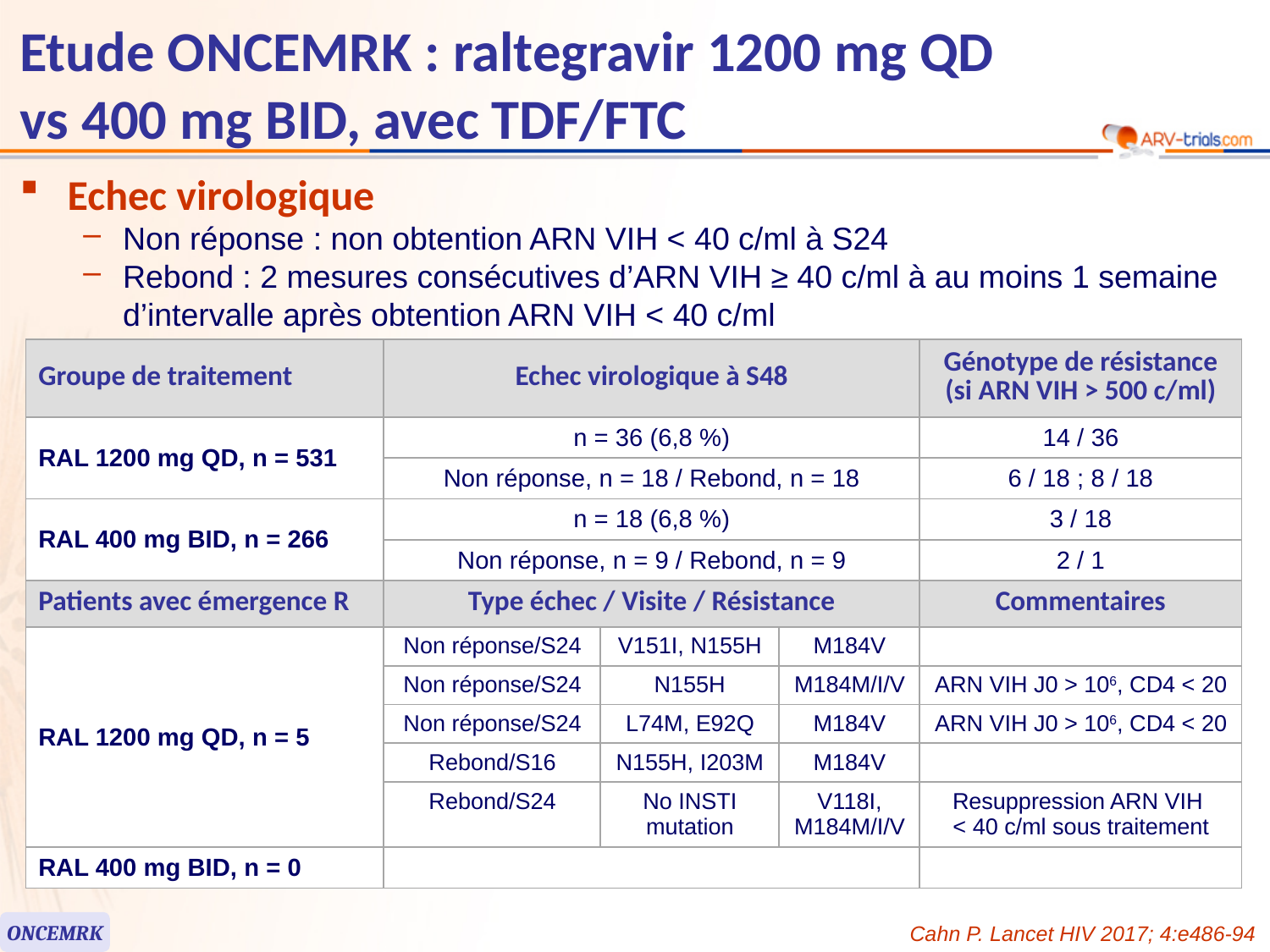

# Etude ONCEMRK : raltegravir 1200 mg QD vs 400 mg BID, avec TDF/FTC
Echec virologique
Non réponse : non obtention ARN VIH < 40 c/ml à S24
Rebond : 2 mesures consécutives d’ARN VIH ≥ 40 c/ml à au moins 1 semaine d’intervalle après obtention ARN VIH < 40 c/ml
| Groupe de traitement | Echec virologique à S48 |  |  | Génotype de résistance (si ARN VIH > 500 c/ml) |
| --- | --- | --- | --- | --- |
| RAL 1200 mg QD, n = 531 | n = 36 (6,8 %) |  |  | 14 / 36 |
|  | Non réponse, n = 18 / Rebond, n = 18 |  |  | 6 / 18 ; 8 / 18 |
| RAL 400 mg BID, n = 266 | n = 18 (6,8 %) |  |  | 3 / 18 |
|  | Non réponse, n = 9 / Rebond, n = 9 |  |  | 2 / 1 |
| Patients avec émergence R | Type échec / Visite / Résistance |  |  | Commentaires |
| RAL 1200 mg QD, n = 5 | Non réponse/S24 | V151I, N155H | M184V |  |
|  | Non réponse/S24 | N155H | M184M/I/V | ARN VIH J0 > 106, CD4 < 20 |
|  | Non réponse/S24 | L74M, E92Q | M184V | ARN VIH J0 > 106, CD4 < 20 |
|  | Rebond/S16 | N155H, I203M | M184V |  |
|  | Rebond/S24 | No INSTI mutation | V118I, M184M/I/V | Resuppression ARN VIH < 40 c/ml sous traitement |
| RAL 400 mg BID, n = 0 |  |  |  |  |
ONCEMRK
Cahn P. Lancet HIV 2017; 4:e486-94